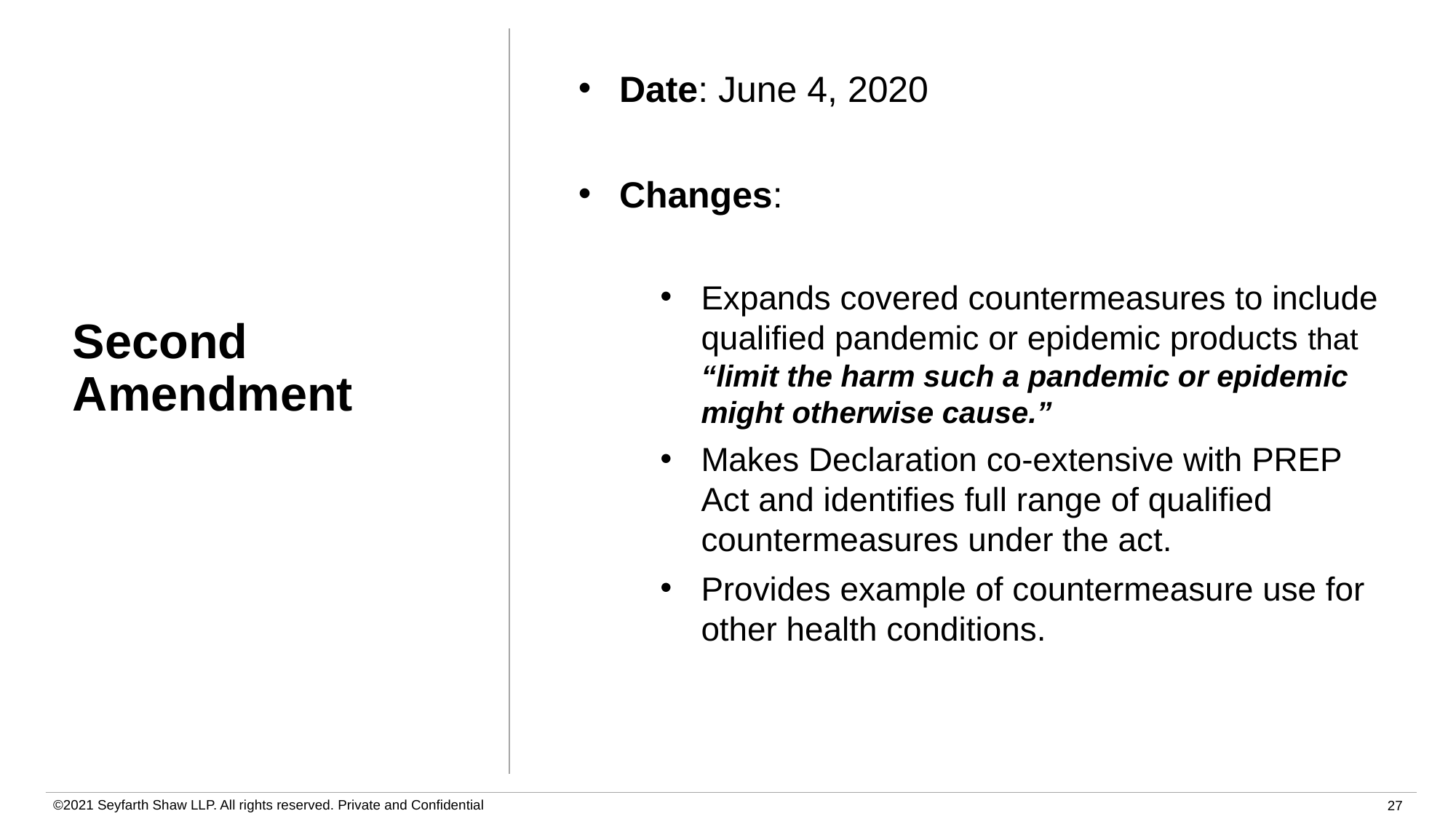

Date: June 4, 2020

Changes:

Expands covered countermeasures to include qualified pandemic or epidemic products that “limit the harm such a pandemic or epidemic might otherwise cause.”
Makes Declaration co-extensive with PREP Act and identifies full range of qualified countermeasures under the act.
Provides example of countermeasure use for other health conditions.

# Second Amendment
©2021 Seyfarth Shaw LLP. All rights reserved. Private and Confidential
27